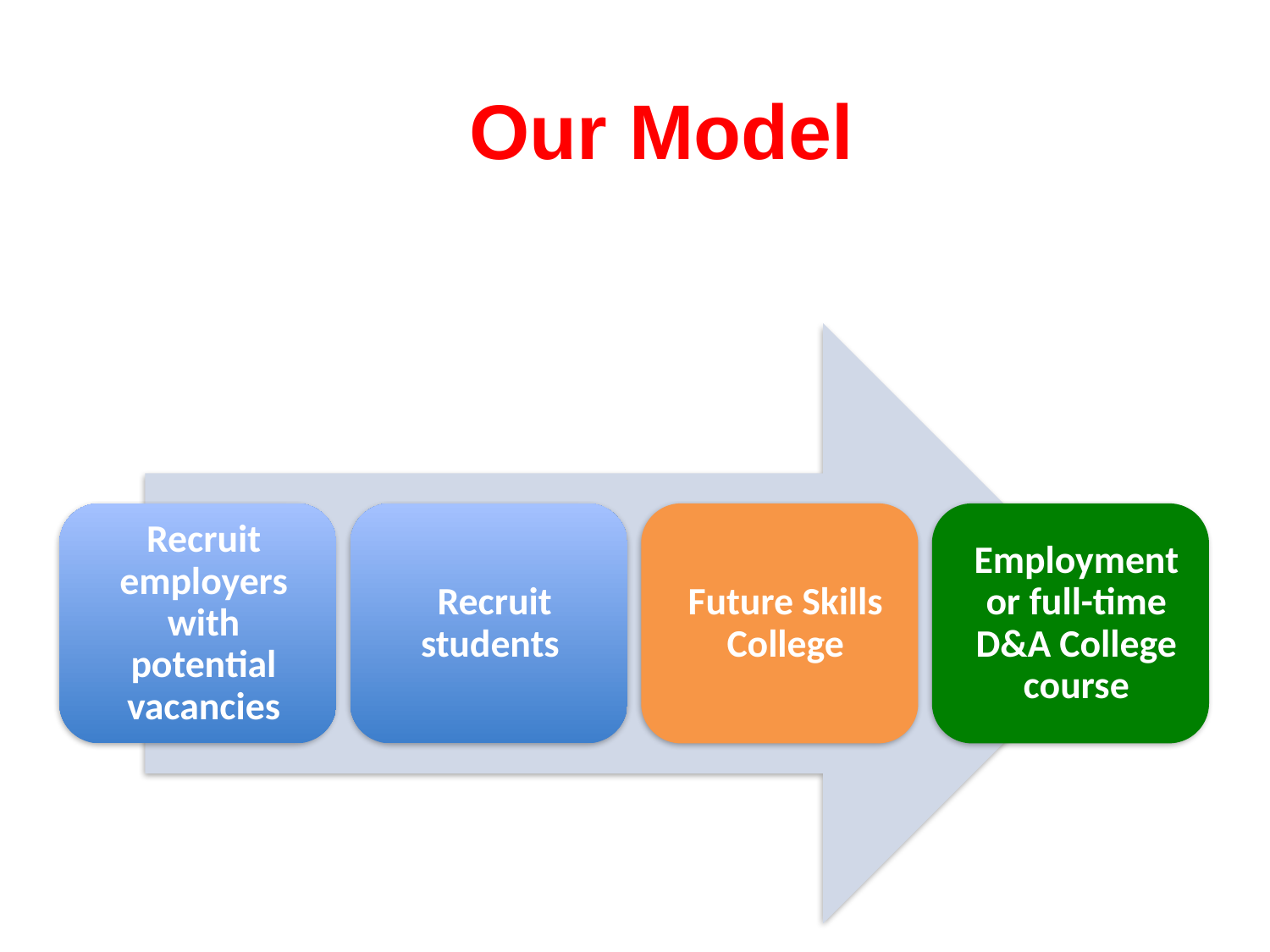

Our Model
Recruit employers with potential vacancies
Recruit students
Future Skills College
Employment or full-time D&A College course